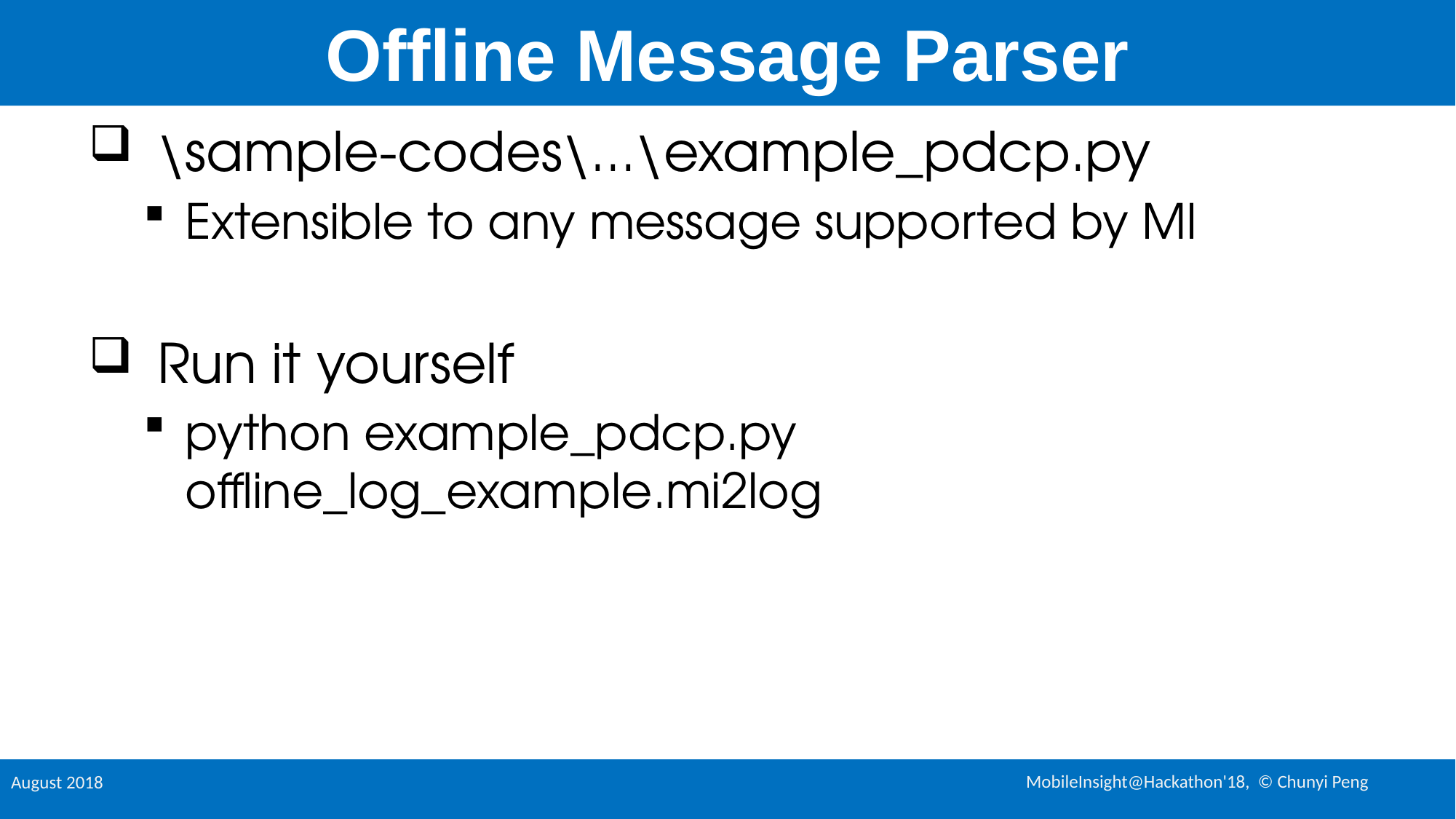

# Offline Message Parser
\sample-codes\...\example_pdcp.py
Extensible to any message supported by MI

Run it yourself
python example_pdcp.py offline_log_example.mi2log
MobileInsight@Hackathon'18,  © Chunyi Peng
August 2018